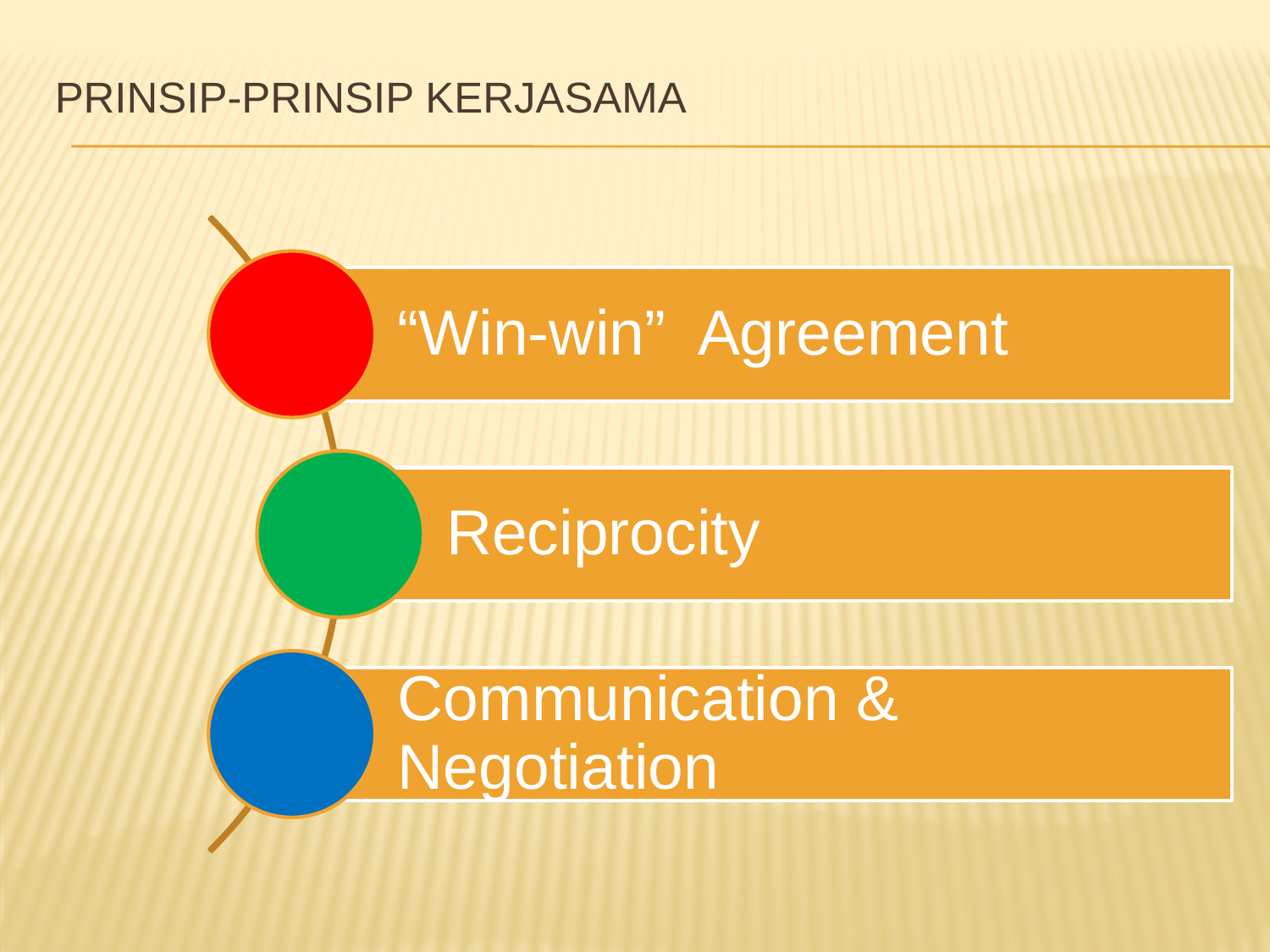

# Prinsip-Prinsip Kerjasama
“Win-win”  Agreement
Reciprocity
Communication & Negotiation